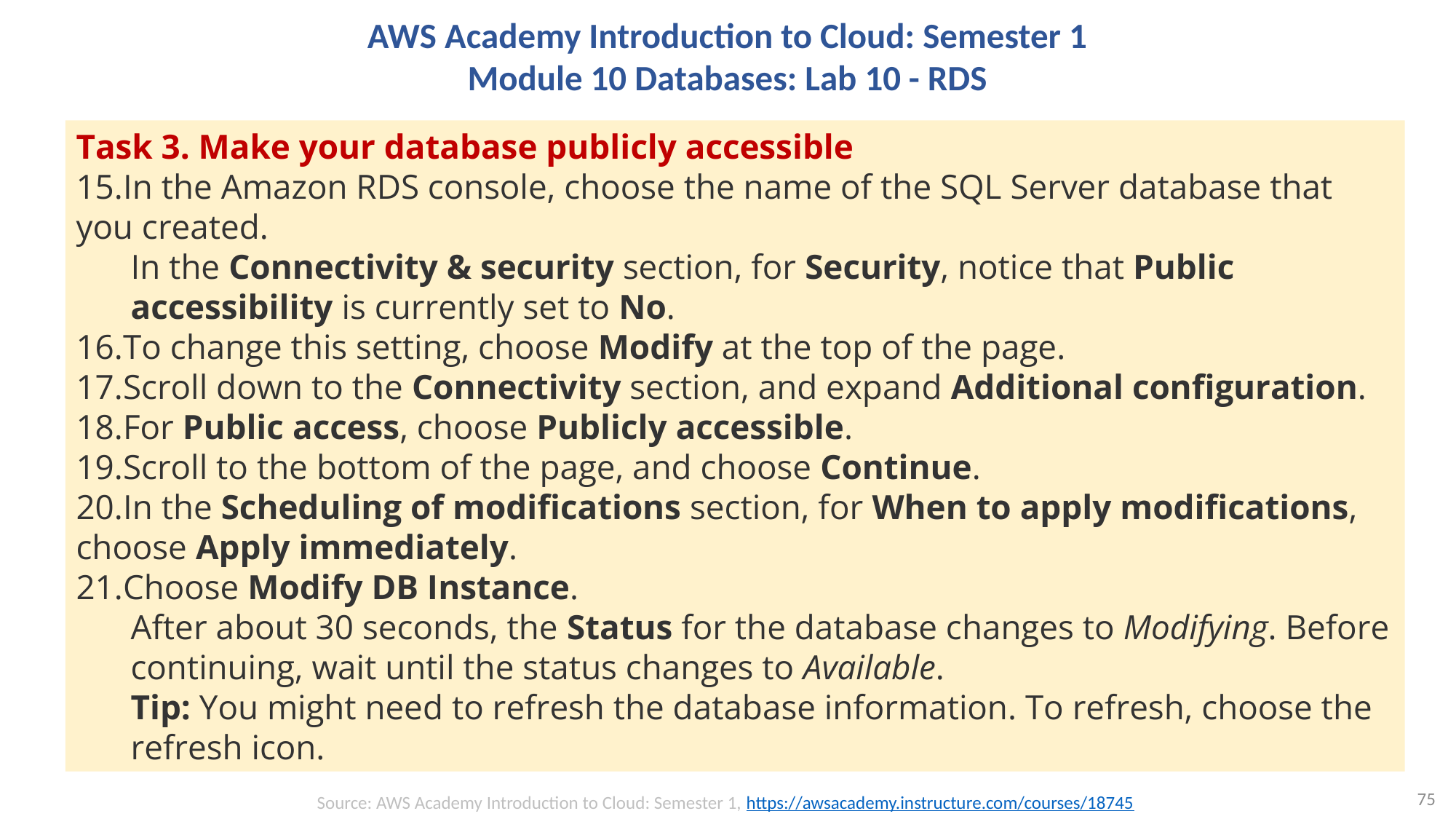

# AWS Academy Introduction to Cloud: Semester 1 Module 10 Databases: Lab 10 - RDS
Task 3. Make your database publicly accessible
In the Amazon RDS console, choose the name of the SQL Server database that you created.
In the Connectivity & security section, for Security, notice that Public accessibility is currently set to No.
To change this setting, choose Modify at the top of the page.
Scroll down to the Connectivity section, and expand Additional configuration.
For Public access, choose Publicly accessible.
Scroll to the bottom of the page, and choose Continue.
In the Scheduling of modifications section, for When to apply modifications, choose Apply immediately.
Choose Modify DB Instance.
After about 30 seconds, the Status for the database changes to Modifying. Before continuing, wait until the status changes to Available.
Tip: You might need to refresh the database information. To refresh, choose the refresh icon.
75
Source: AWS Academy Introduction to Cloud: Semester 1, https://awsacademy.instructure.com/courses/18745